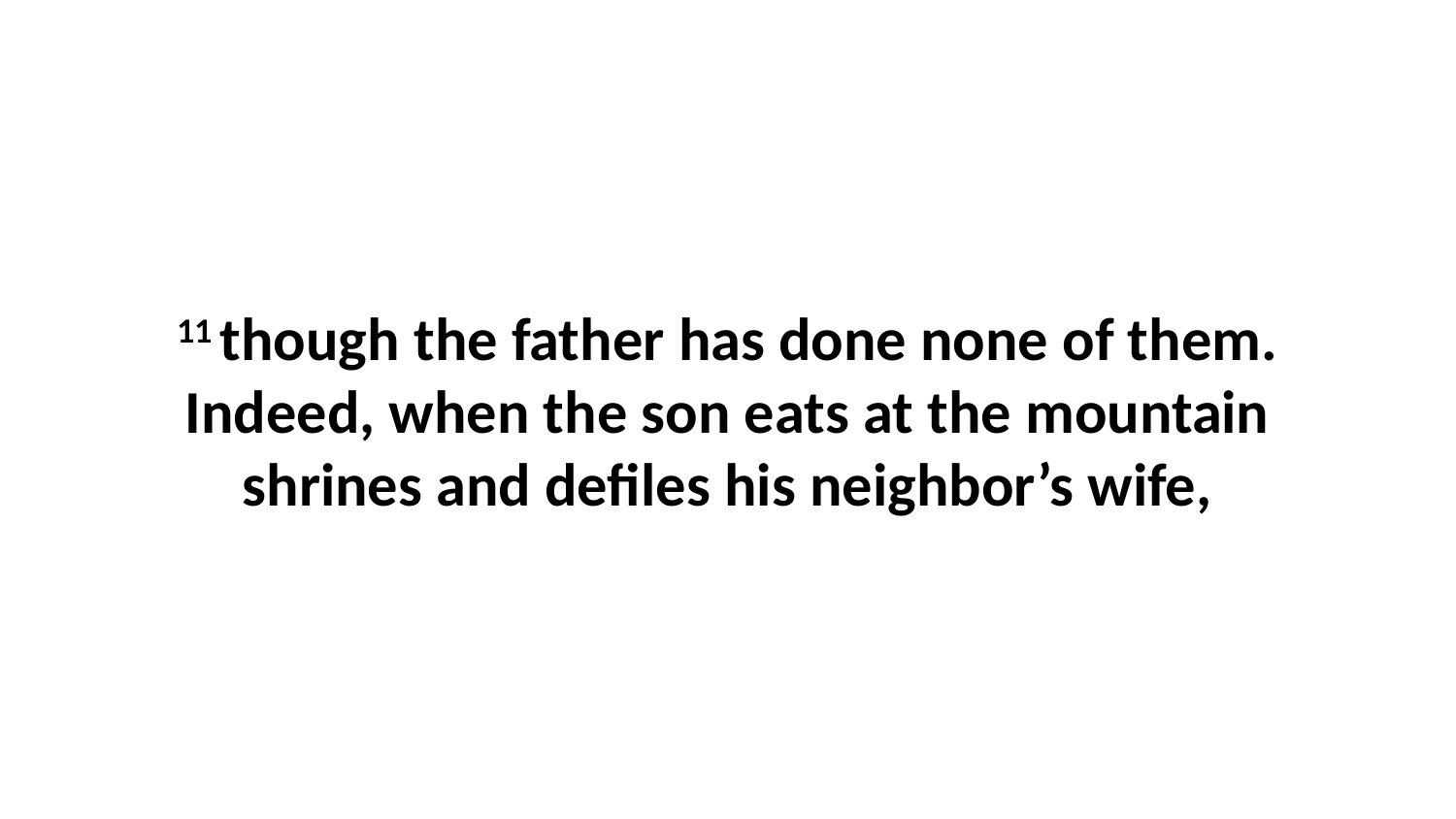

11 though the father has done none of them. Indeed, when the son eats at the mountain shrines and defiles his neighbor’s wife,